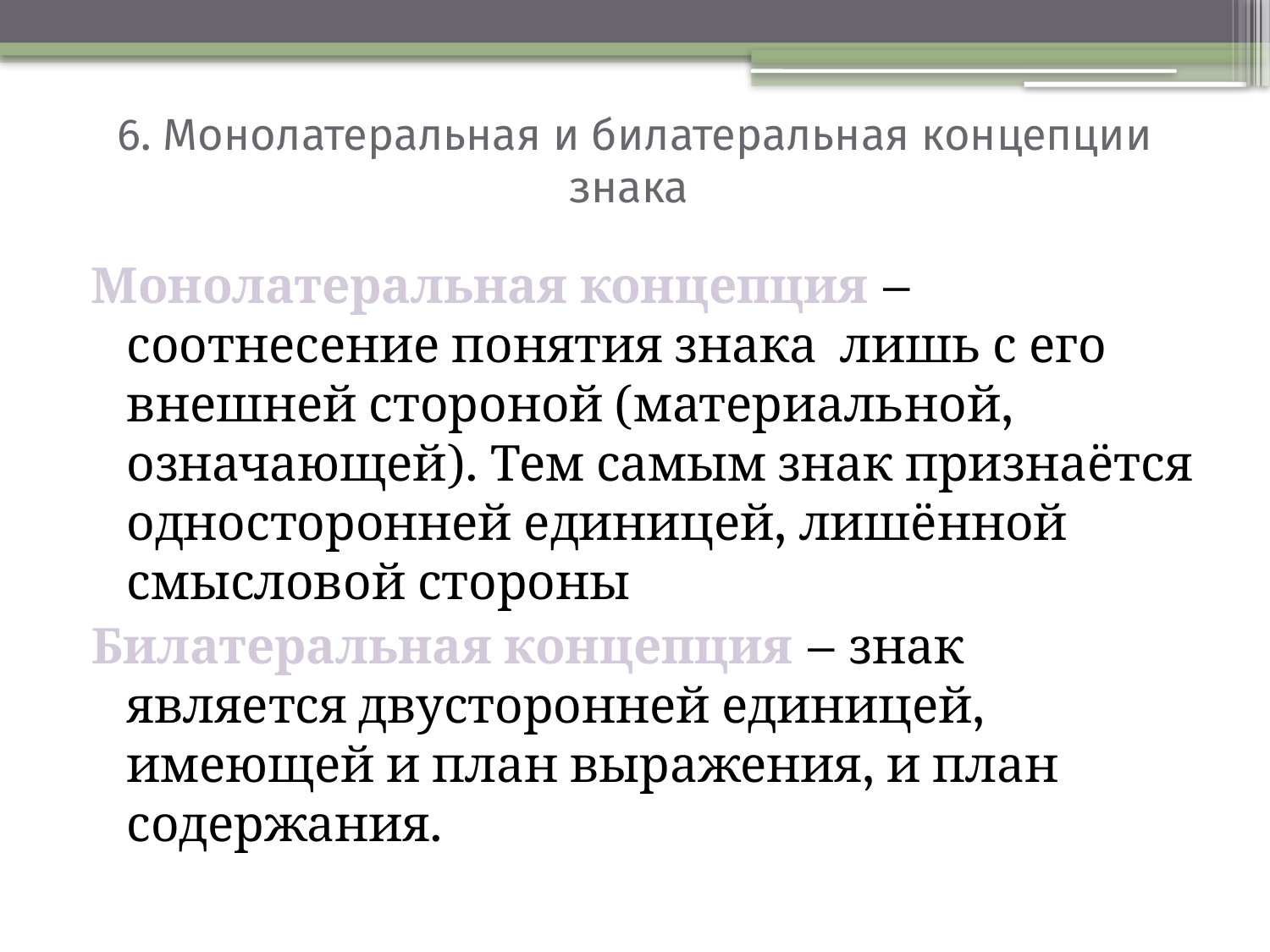

# 6. Монолатеральная и билатеральная концепции знака
Монолатеральная концепция – соотнесение понятия знака  лишь с его внешней стороной (материальной, означающей). Тем самым знак признаётся односторонней единицей, лишённой смысловой стороны
Билатеральная концепция – знак является двусторонней единицей, имеющей и план выражения, и план содержания.